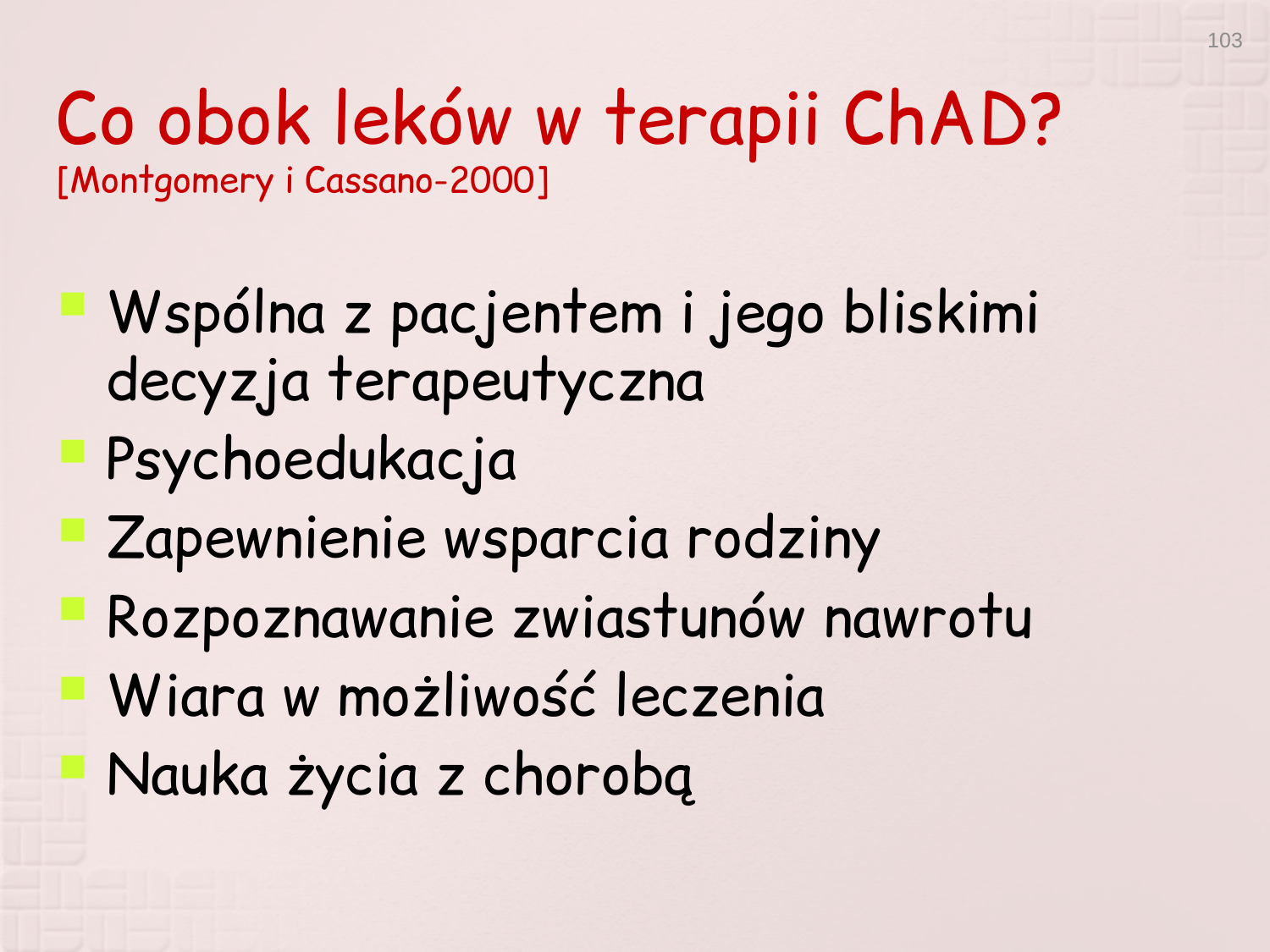

103
Co obok leków w terapii ChAD?
[Montgomery i Cassano-2000]
Wspólna z pacjentem i jego bliskimi decyzja terapeutyczna
Psychoedukacja
Zapewnienie wsparcia rodziny
Rozpoznawanie zwiastunów nawrotu
Wiara w możliwość leczenia
Nauka życia z chorobą